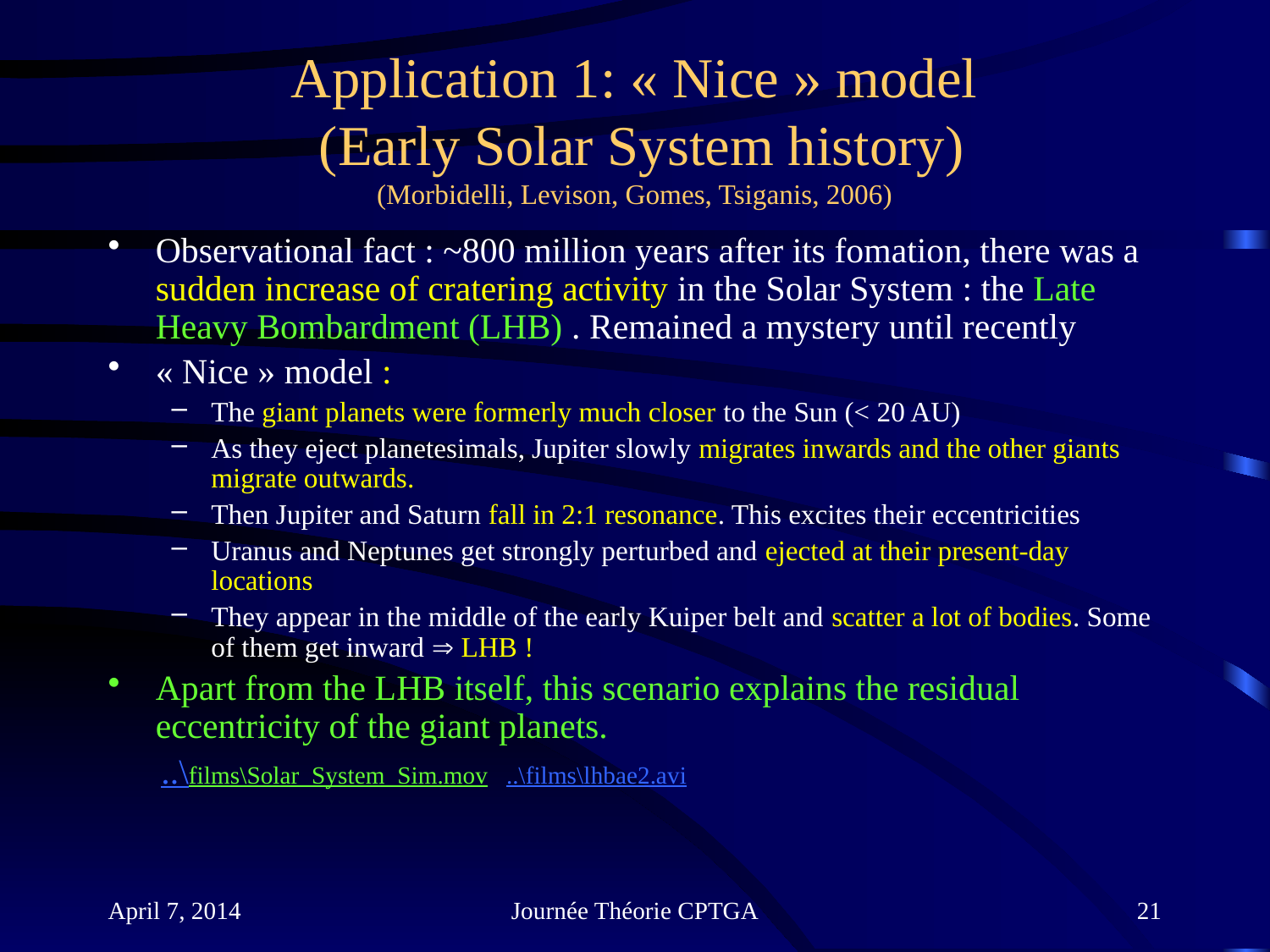

# Application 1: « Nice » model (Early Solar System history) (Morbidelli, Levison, Gomes, Tsiganis, 2006)
Observational fact : ~800 million years after its fomation, there was a sudden increase of cratering activity in the Solar System : the Late Heavy Bombardment (LHB) . Remained a mystery until recently
« Nice » model :
The giant planets were formerly much closer to the Sun (< 20 AU)
As they eject planetesimals, Jupiter slowly migrates inwards and the other giants migrate outwards.
Then Jupiter and Saturn fall in 2:1 resonance. This excites their eccentricities
Uranus and Neptunes get strongly perturbed and ejected at their present-day locations
They appear in the middle of the early Kuiper belt and scatter a lot of bodies. Some of them get inward ⇒ LHB !
Apart from the LHB itself, this scenario explains the residual eccentricity of the giant planets.
      ..\films\Solar_System_Sim.mov   ..\films\lhbae2.avi

April 7, 2014
Journée Théorie CPTGA
21